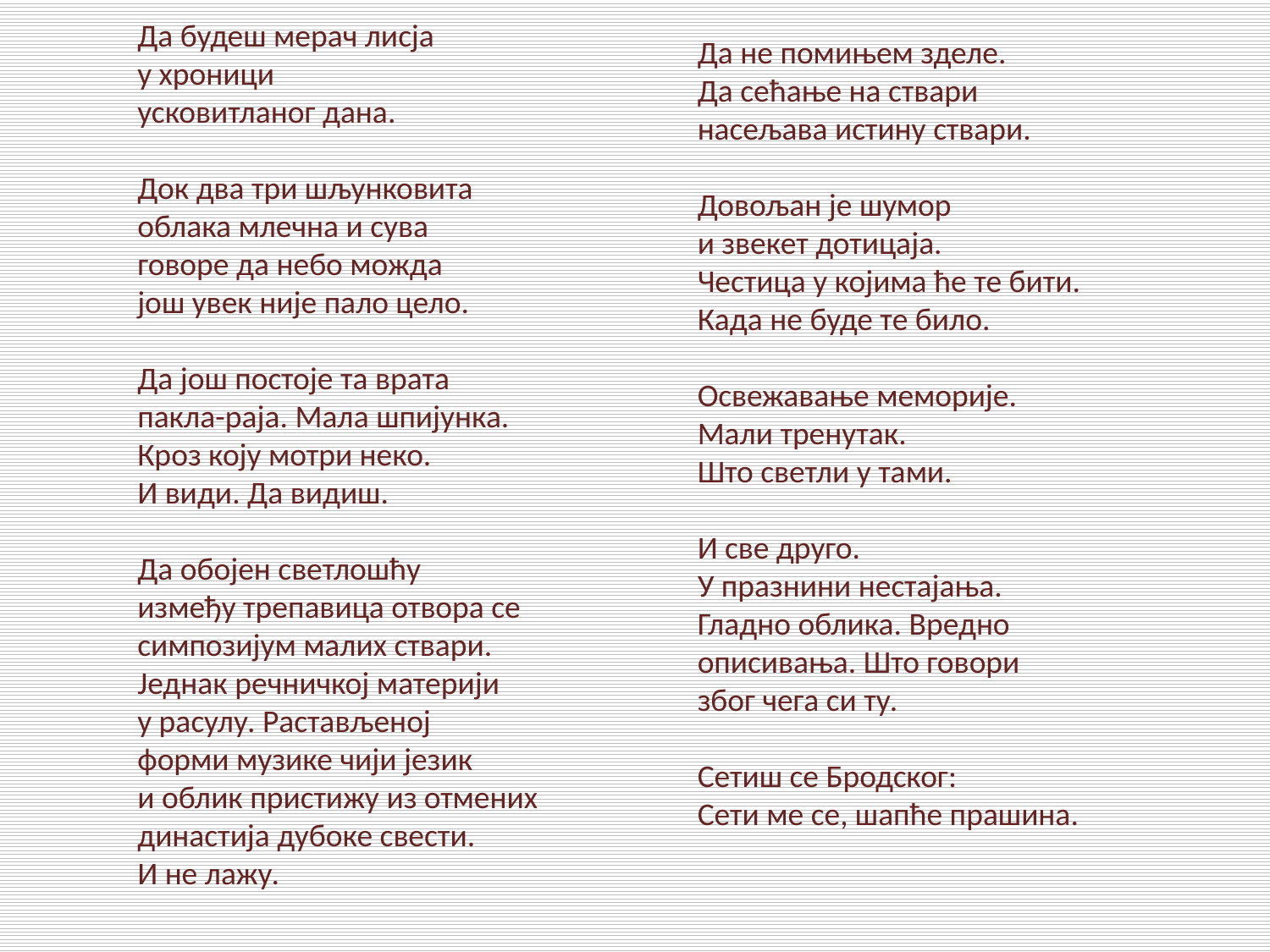

Да будеш мерач лисја
у хроници
усковитланог дана.

Док два три шљунковита
облака млечна и сува
говоре да небо можда
још увек није пало цело.

Да још постоје та врата
пакла-раја. Мала шпијунка.
Кроз коју мотри неко.
И види. Да видиш.

Да обојен светлошћу
између трепавица отвора се симпозијум малих ствари.
Једнак речничкој материји
у расулу. Растављеној
форми музике чији језик
и облик пристижу из отмених династија дубоке свести.
И не лажу.
Да не помињем зделе.
Да сећање на ствари
насељава истину ствари.

Довољан је шумор
и звекет дотицаја.
Честица у којима ће те бити.
Када не буде те било.

Освежавање меморије.
Мали тренутак.
Што светли у тами.

И све друго.
У празнини нестајања.
Гладно облика. Вредно
описивања. Што говори
због чега си ту.

Сетиш се Бродског:
Сети ме се, шапће прашина.